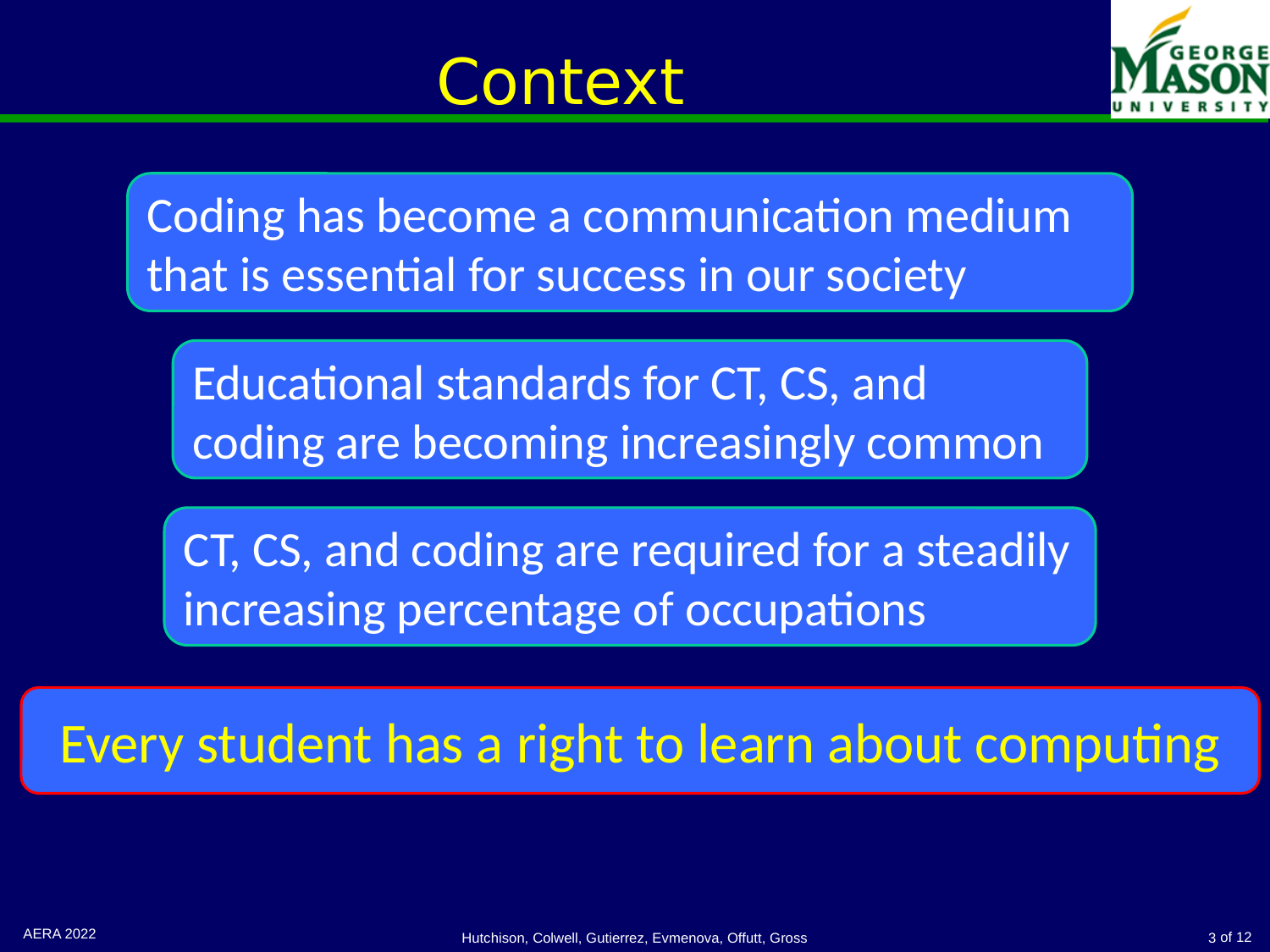

# Context
Coding has become a communication medium that is essential for success in our society
Educational standards for CT, CS, and coding are becoming increasingly common
CT, CS, and coding are required for a steadily increasing percentage of occupations
Every student has a right to learn about computing
AERA 2022
Hutchison, Colwell, Gutierrez, Evmenova, Offutt, Gross
3